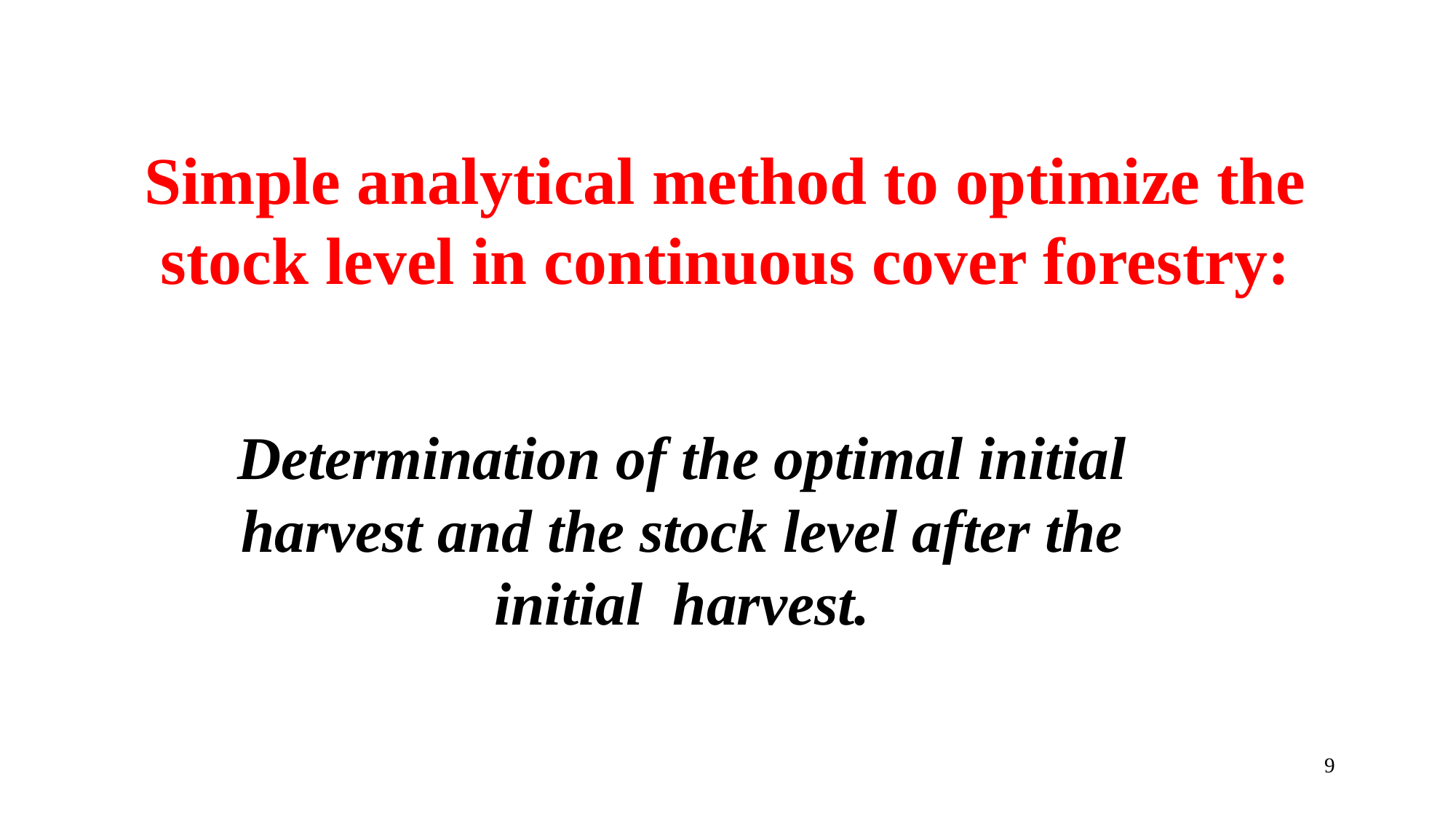

# Simple analytical method to optimize the stock level in continuous cover forestry:
Determination of the optimal initial harvest and the stock level after the initial  harvest.
9